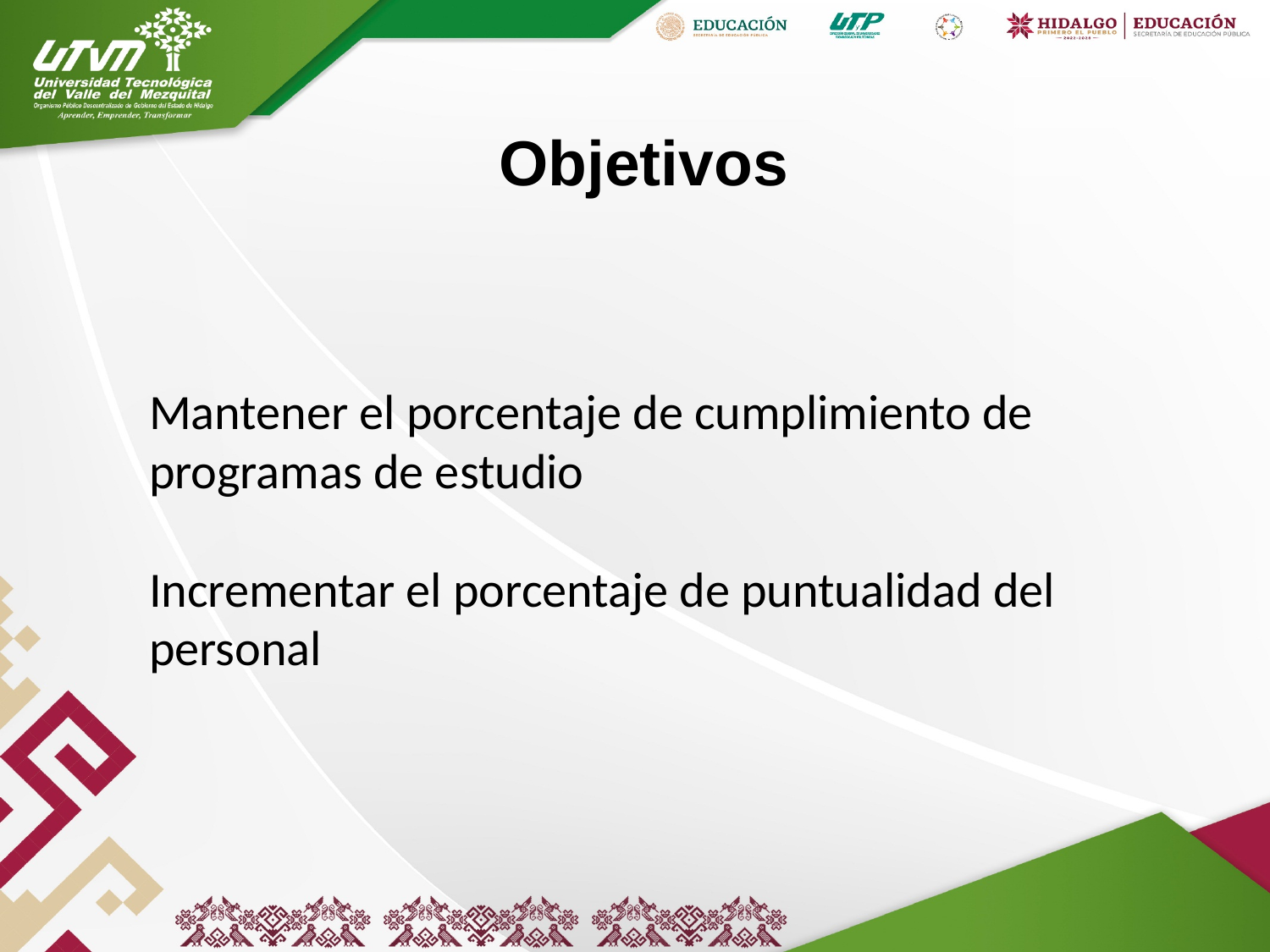

Objetivos
Mantener el porcentaje de cumplimiento de programas de estudio

Incrementar el porcentaje de puntualidad del personal